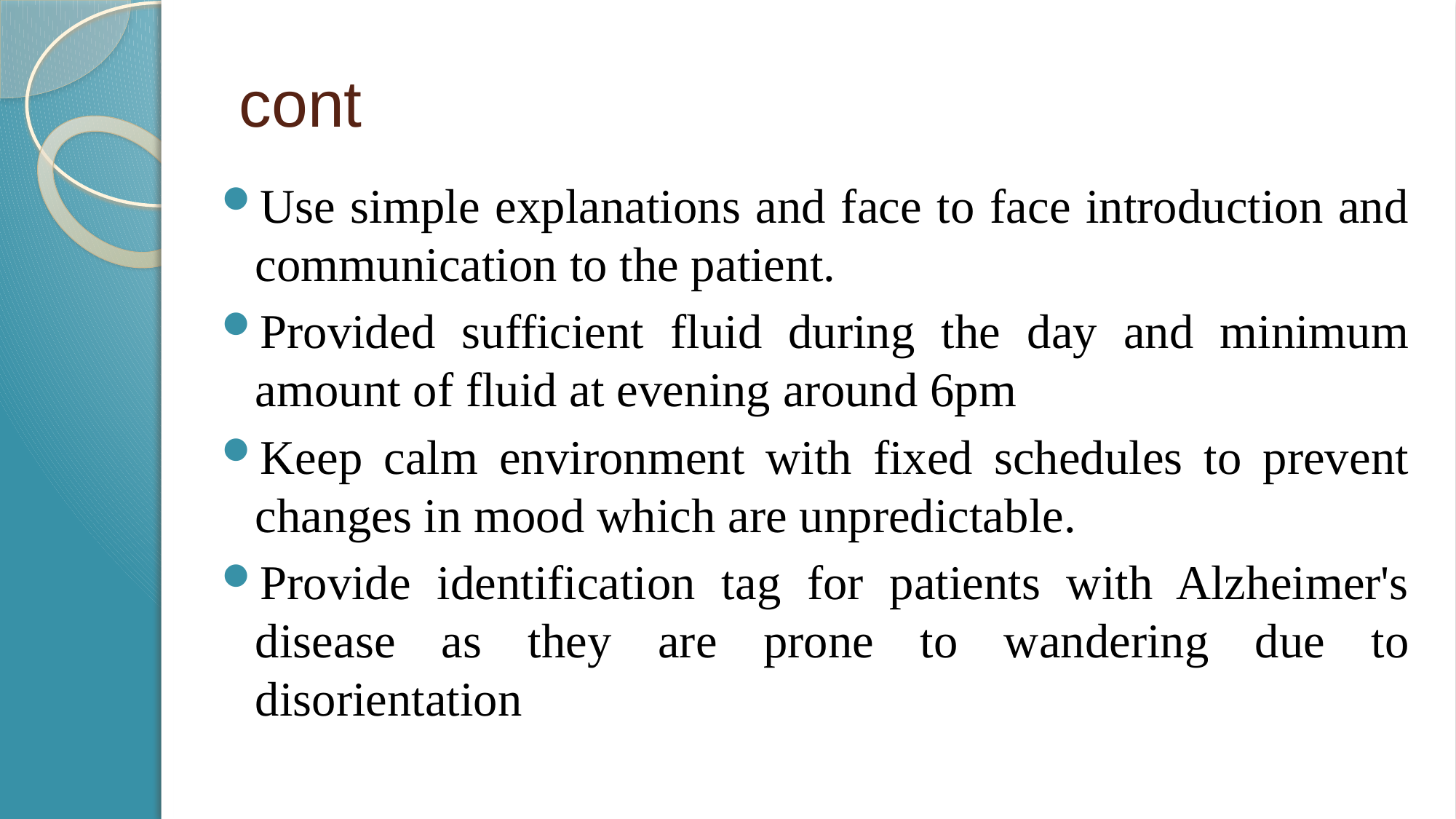

# cont
Use simple explanations and face to face introduction and communication to the patient.
Provided sufficient fluid during the day and minimum amount of fluid at evening around 6pm
Keep calm environment with fixed schedules to prevent changes in mood which are unpredictable.
Provide identification tag for patients with Alzheimer's disease as they are prone to wandering due to disorientation